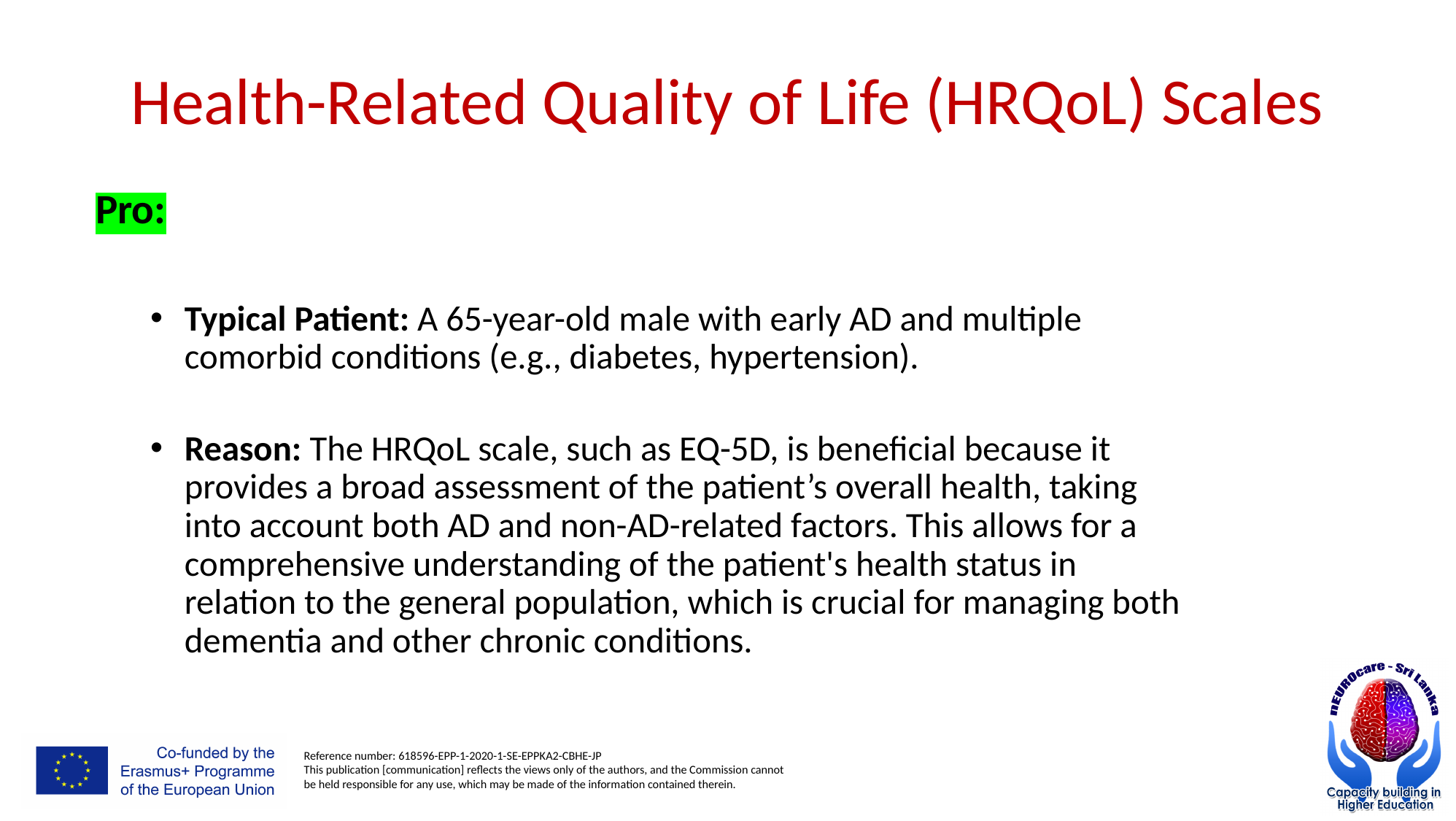

# Health-Related Quality of Life (HRQoL) Scales
Pro:

Typical Patient: A 65-year-old male with early AD and multiple comorbid conditions (e.g., diabetes, hypertension).

Reason: The HRQoL scale, such as EQ-5D, is beneficial because it provides a broad assessment of the patient’s overall health, taking into account both AD and non-AD-related factors. This allows for a comprehensive understanding of the patient's health status in relation to the general population, which is crucial for managing both dementia and other chronic conditions.